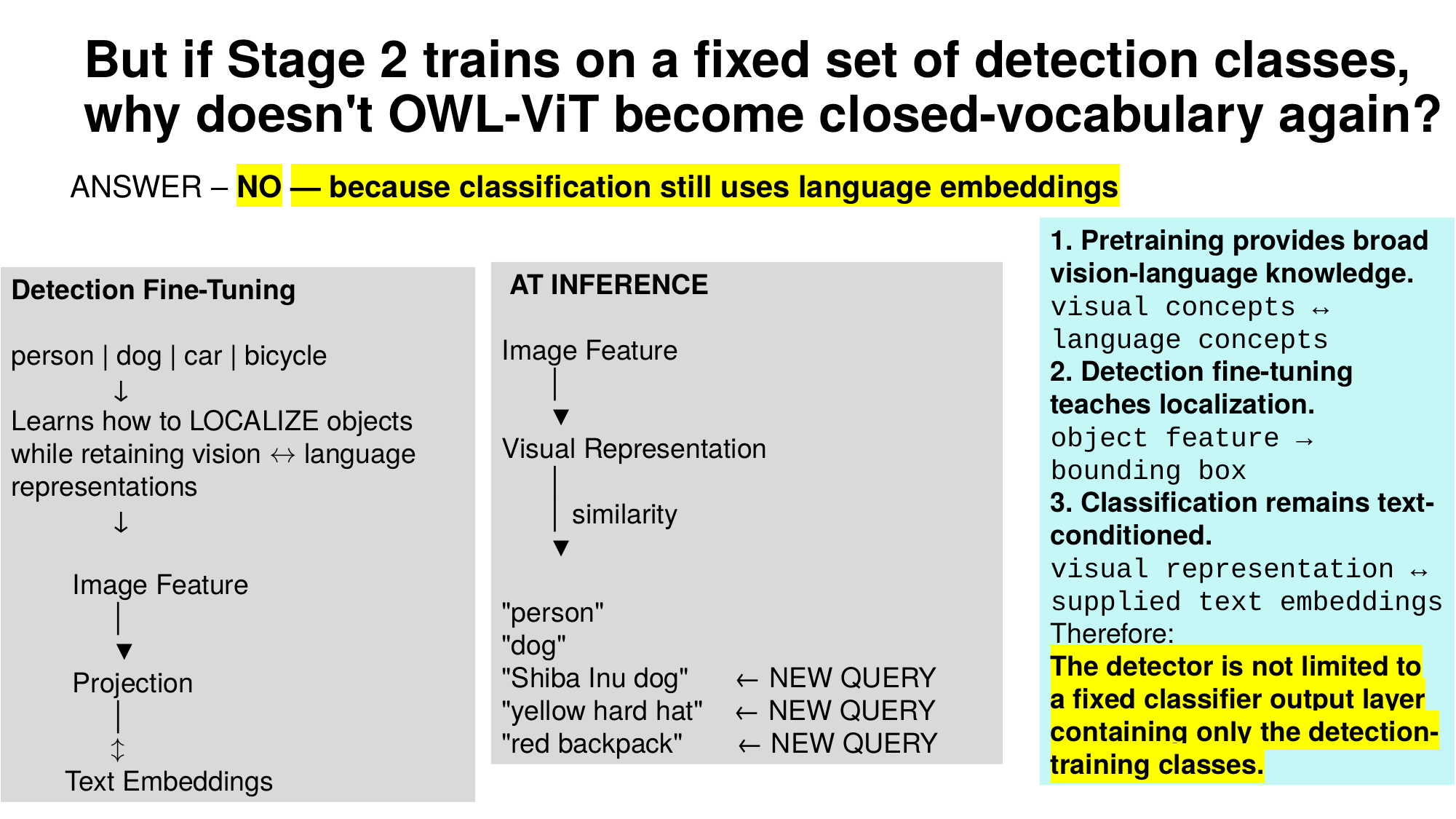

# But if Stage 2 trains on a fixed set of detection classes, why doesn't OWL-ViT become closed-vocabulary again?
ANSWER – NO — because classification still uses language embeddings

1. Pretraining provides broad vision-language knowledge.
visual concepts ↔ language concepts
2. Detection fine-tuning teaches localization.
object feature → bounding box
3. Classification remains text-conditioned.
visual representation ↔ supplied text embeddings
Therefore:
The detector is not limited to a fixed classifier output layer containing only the detection-training classes.
 AT INFERENCE

Image Feature
      │
      ▼
Visual Representation
      │
      │ similarity
      ▼

"person"
"dog"
"Shiba Inu dog"      ← NEW QUERY
"yellow hard hat"    ← NEW QUERY
"red backpack"       ← NEW QUERY
Detection Fine-Tuning

person | dog | car | bicycle
             ↓
Learns how to LOCALIZE objects
while retaining vision ↔ language
representations
             ↓

        Image Feature
             │
             ▼
        Projection
             │
             ↕
       Text Embeddings